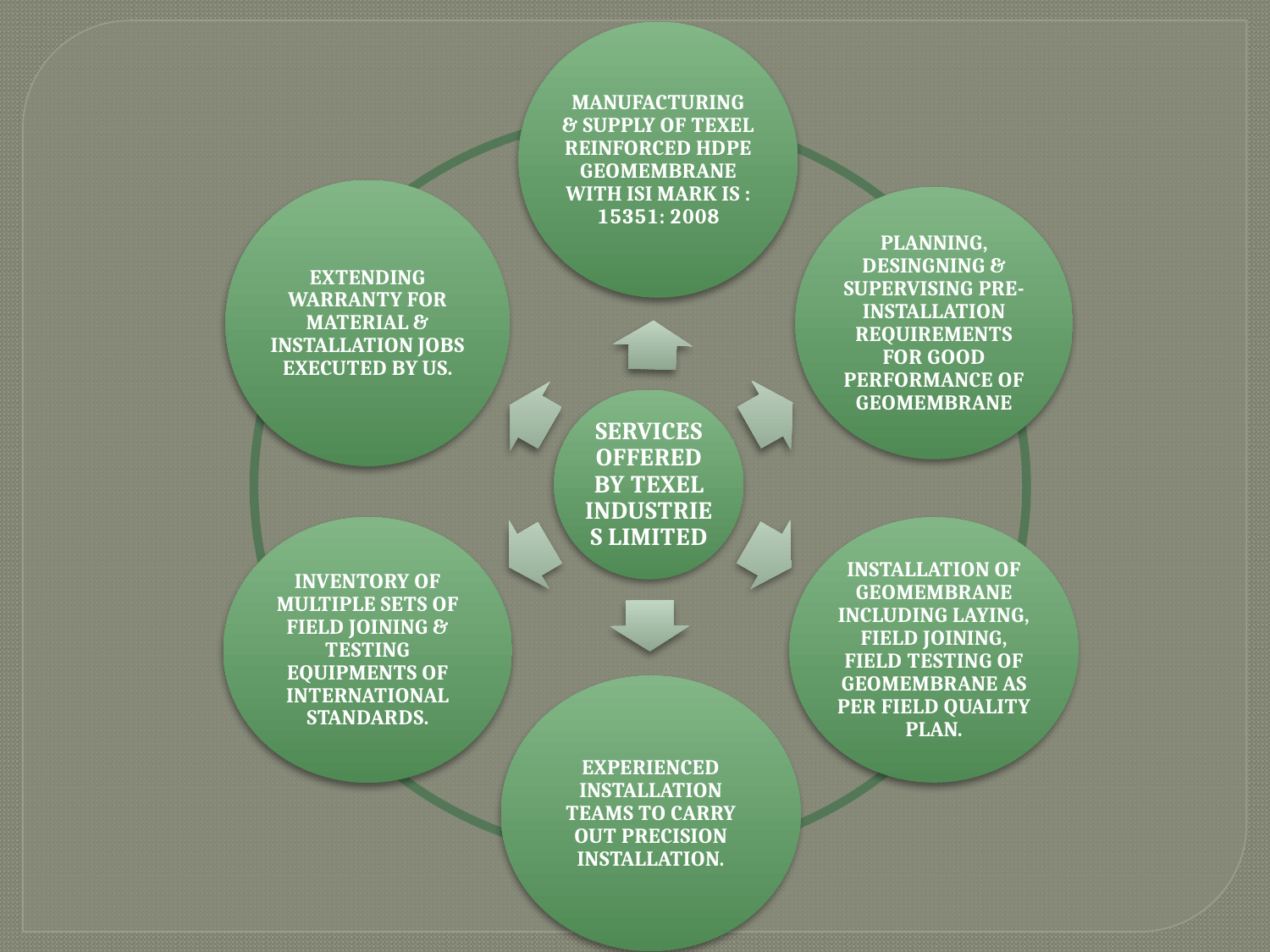

SERVICES OFFERED BY TEXEL INDUSTRIES LIMITED

MANUFACTURING & SUPPLY OF TEXEL REINFORCED HDPE GEOMEMBRANE WITH ISI MARK IS : 15351: 2008

PLANNING, DESINGNING & SUPERVISING PRE- INSTALLATION REQUIREMENTS FOR GOOD PERFORMANCE OF GEOMEMBRANE

INSTALLATION OF GEOMEMBRANE INCLUDING LAYING, FIELD JOINING, FIELD TESTING OF GEOMEMBRANE AS PER FIELD QUALITY PLAN.

EXPERIENCED INSTALLATION TEAMS TO CARRY OUT PRECISION INSTALLATION.

INVENTORY OF MULTIPLE SETS OF FIELD JOINING & TESTING EQUIPMENTS OF INTERNATIONAL STANDARDS.

EXTENDING WARRANTY FOR MATERIAL & INSTALLATION JOBS EXECUTED BY US.